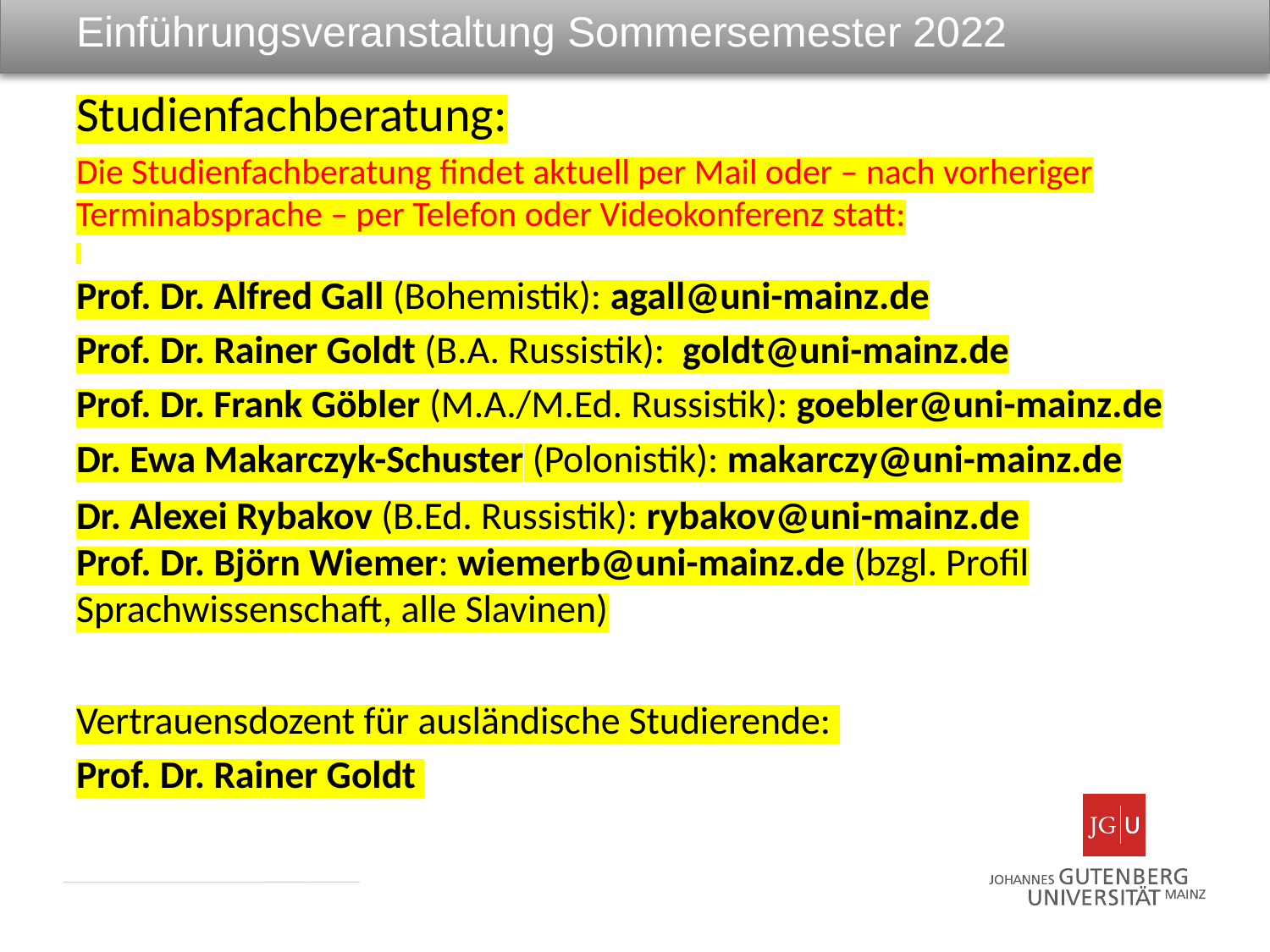

Einführungsveranstaltung Sommersemester 2022
Studienfachberatung:
Die Studienfachberatung findet aktuell per Mail oder – nach vorheriger Terminabsprache – per Telefon oder Videokonferenz statt:

Prof. Dr. Alfred Gall (Bohemistik): agall@uni-mainz.de
Prof. Dr. Rainer Goldt (B.A. Russistik):  goldt@uni-mainz.de
Prof. Dr. Frank Göbler (M.A./M.Ed. Russistik): goebler@uni-mainz.de
Dr. Ewa Makarczyk-Schuster (Polonistik): makarczy@uni-mainz.de
Dr. Alexei Rybakov (B.Ed. Russistik): rybakov@uni-mainz.de
Prof. Dr. Björn Wiemer: wiemerb@uni-mainz.de (bzgl. Profil Sprachwissenschaft, alle Slavinen)

Vertrauensdozent für ausländische Studierende:
Prof. Dr. Rainer Goldt